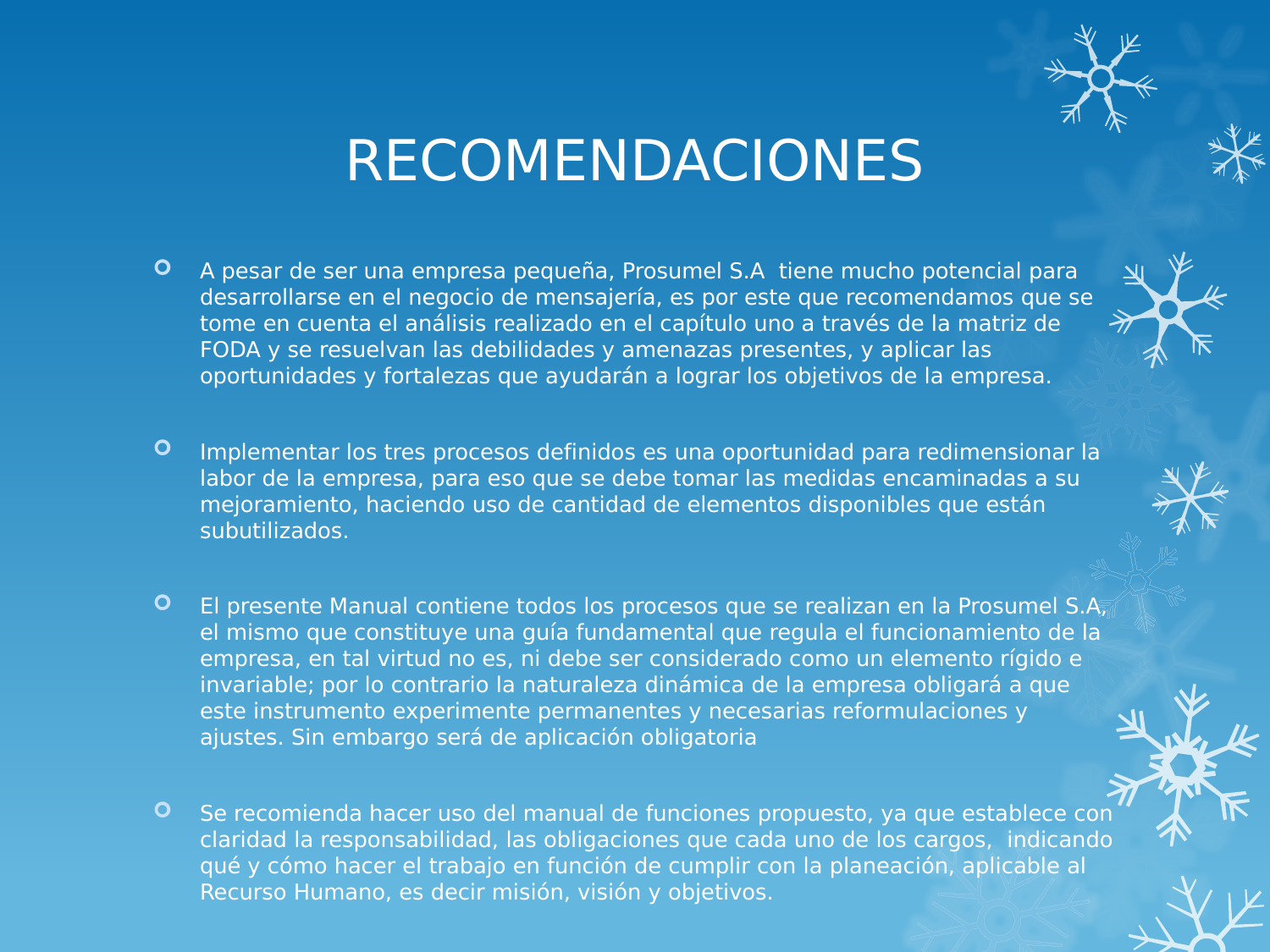

# RECOMENDACIONES
A pesar de ser una empresa pequeña, Prosumel S.A  tiene mucho potencial para desarrollarse en el negocio de mensajería, es por este que recomendamos que se tome en cuenta el análisis realizado en el capítulo uno a través de la matriz de FODA y se resuelvan las debilidades y amenazas presentes, y aplicar las oportunidades y fortalezas que ayudarán a lograr los objetivos de la empresa.

Implementar los tres procesos definidos es una oportunidad para redimensionar la labor de la empresa, para eso que se debe tomar las medidas encaminadas a su mejoramiento, haciendo uso de cantidad de elementos disponibles que están subutilizados.

El presente Manual contiene todos los procesos que se realizan en la Prosumel S.A, el mismo que constituye una guía fundamental que regula el funcionamiento de la empresa, en tal virtud no es, ni debe ser considerado como un elemento rígido e invariable; por lo contrario la naturaleza dinámica de la empresa obligará a que este instrumento experimente permanentes y necesarias reformulaciones y ajustes. Sin embargo será de aplicación obligatoria

Se recomienda hacer uso del manual de funciones propuesto, ya que establece con claridad la responsabilidad, las obligaciones que cada uno de los cargos,  indicando qué y cómo hacer el trabajo en función de cumplir con la planeación, aplicable al Recurso Humano, es decir misión, visión y objetivos.